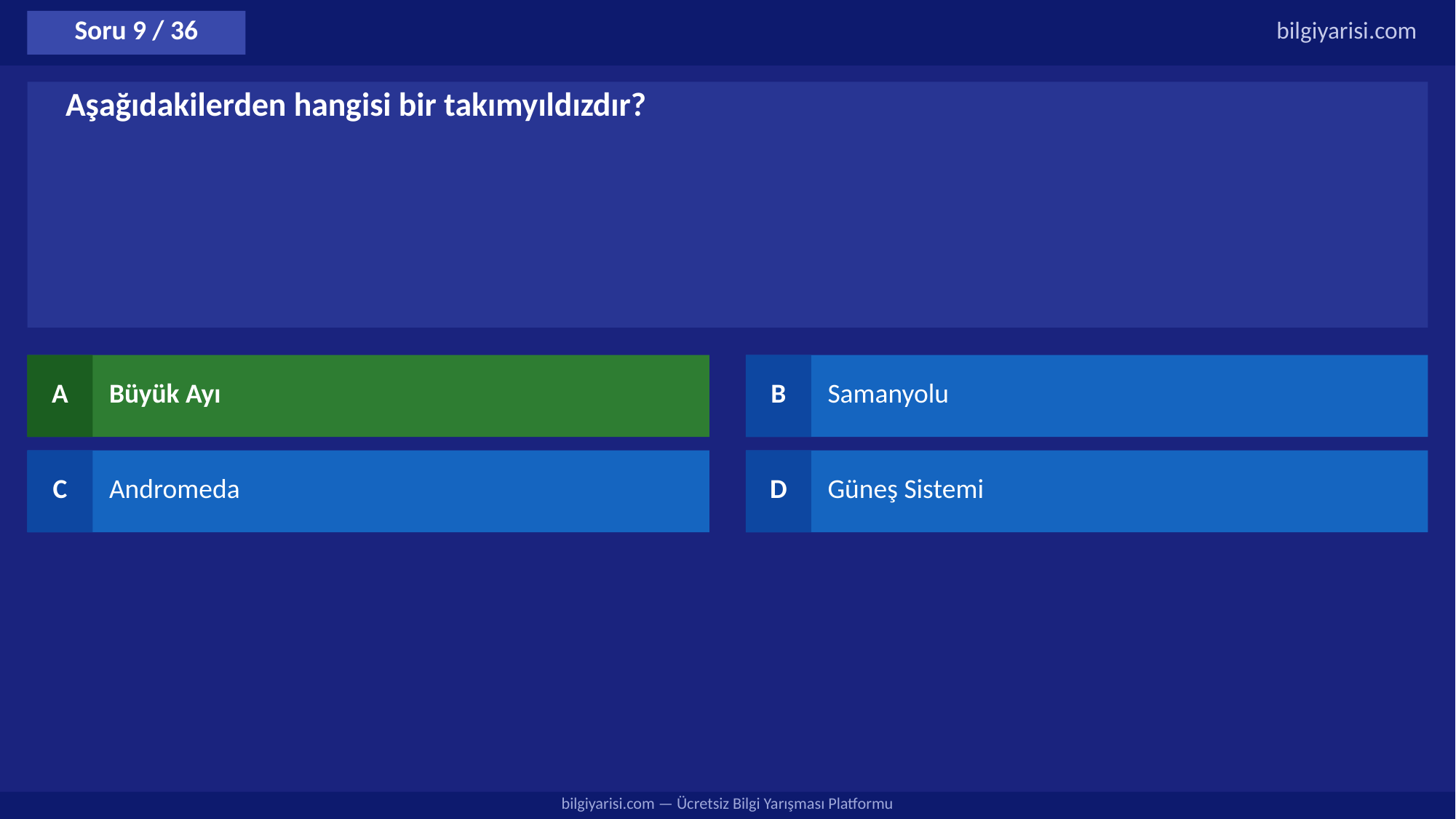

Soru 9 / 36
bilgiyarisi.com

Aşağıdakilerden hangisi bir takımyıldızdır?

A
Büyük Ayı

B
Samanyolu

C
Andromeda

D
Güneş Sistemi
bilgiyarisi.com — Ücretsiz Bilgi Yarışması Platformu